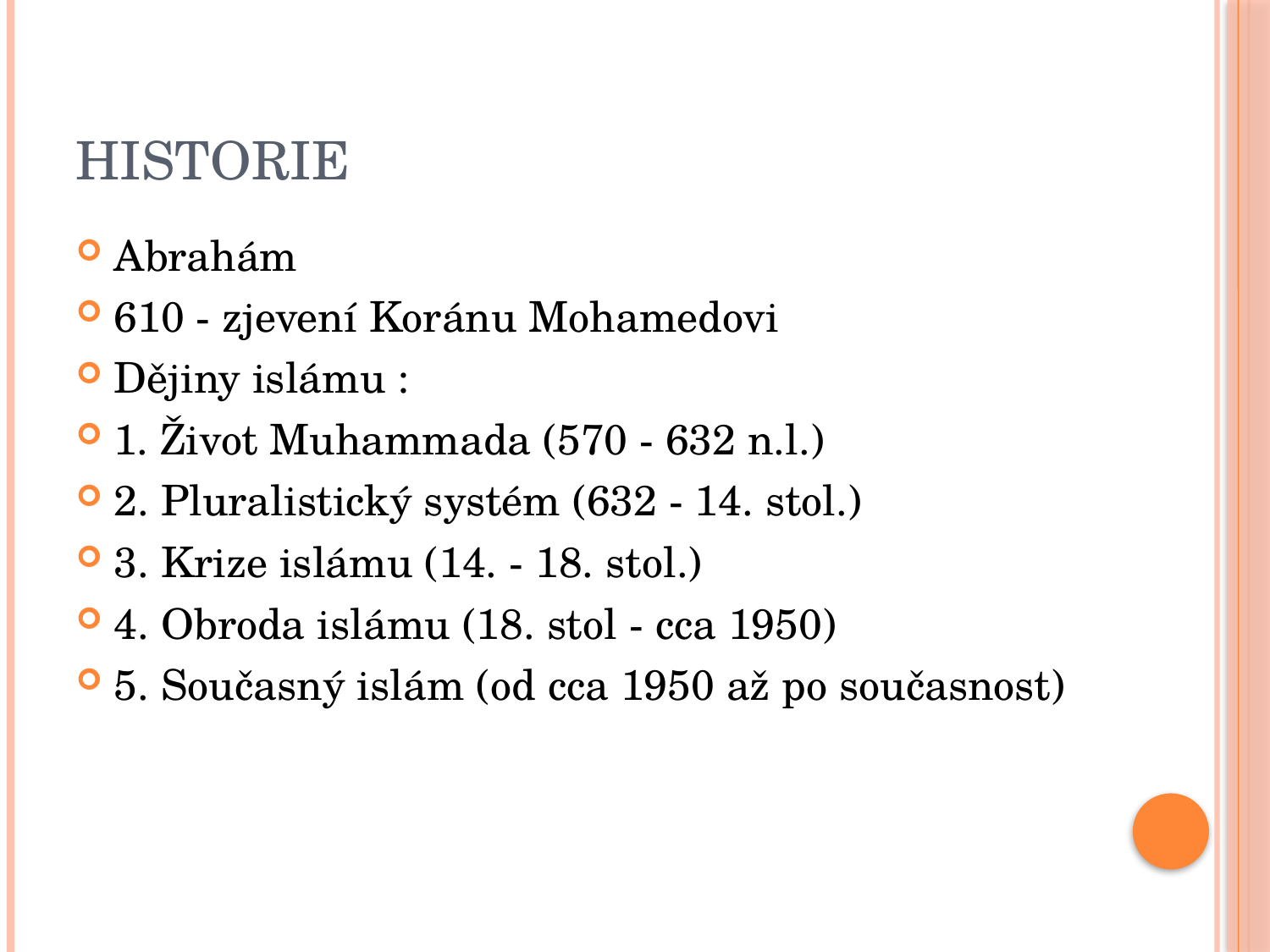

# Historie
Abrahám
610 - zjevení Koránu Mohamedovi
Dějiny islámu :
1. Život Muhammada (570 - 632 n.l.)
2. Pluralistický systém (632 - 14. stol.)
3. Krize islámu (14. - 18. stol.)
4. Obroda islámu (18. stol - cca 1950)
5. Současný islám (od cca 1950 až po současnost)